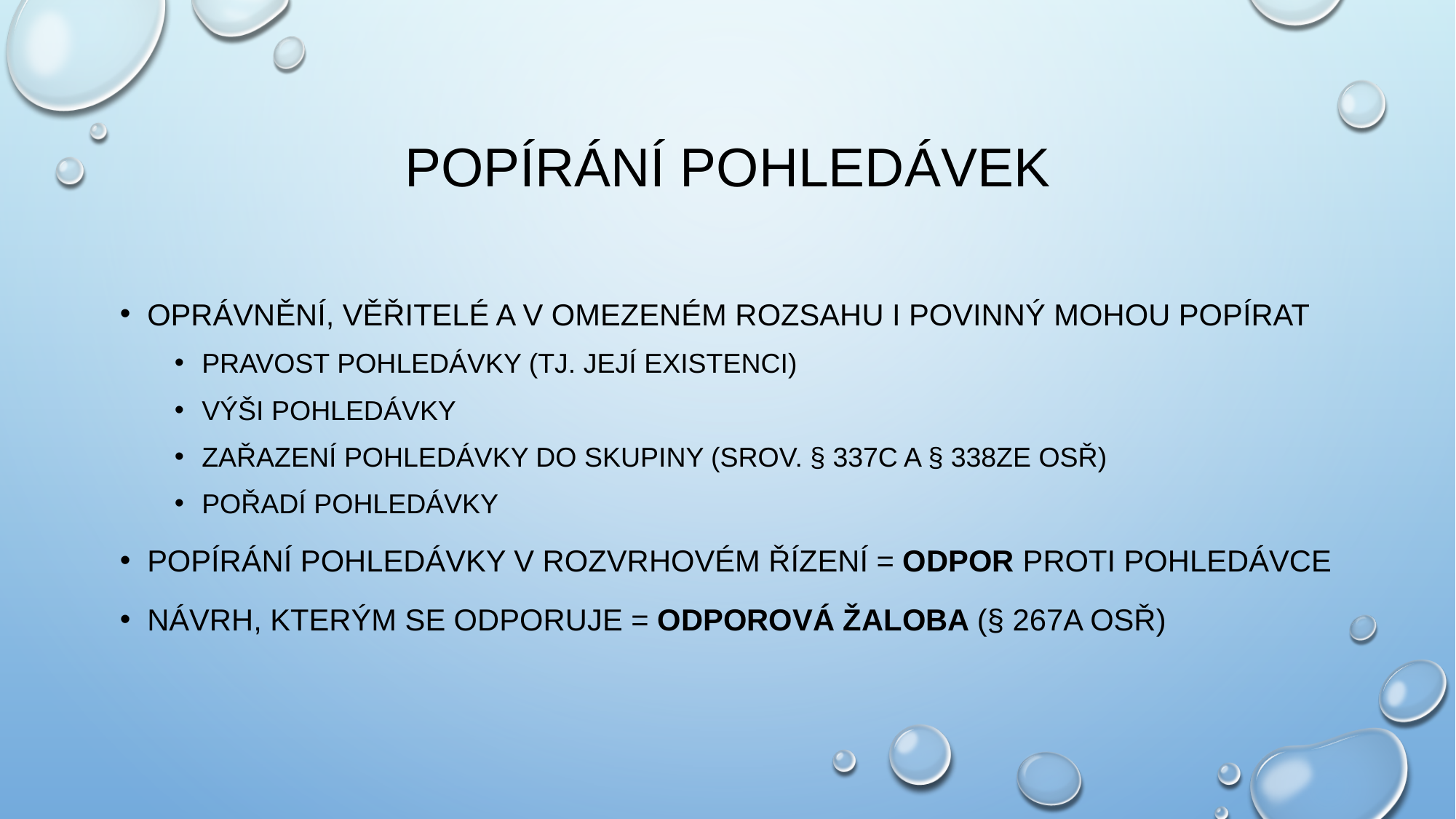

# Popírání pohledávek
Oprávnění, věřitelé a v omezeném rozsahu i povinný mohou popírat
Pravost pohledávky (tj. její existenci)
Výši pohledávky
Zařazení pohledávky do skupiny (srov. § 337c a § 338ZE OSŘ)
Pořadí pohledávky
Popírání pohledávky v rozvrhovém řízení = odpor proti pohledávce
Návrh, kterým se odporuje = odporová žaloba (§ 267a OSŘ)